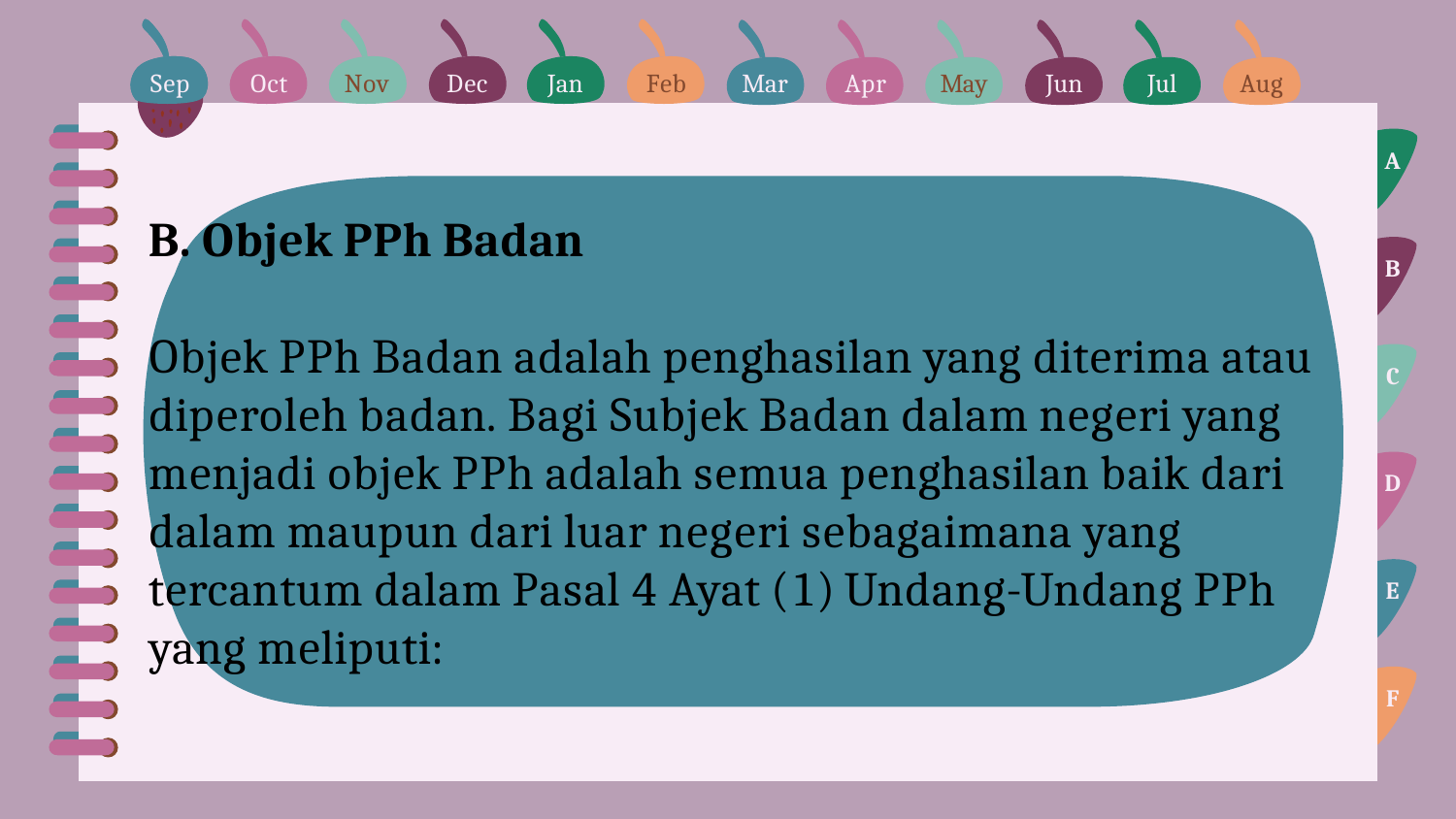

Sep

Sep
Oct
Nov
Dec
Jan
Feb
Mar
Apr
May
Jun
Jul
Aug

A
B. Objek PPh Badan

Objek PPh Badan adalah penghasilan yang diterima atau diperoleh badan. Bagi Subjek Badan dalam negeri yang menjadi objek PPh adalah semua penghasilan baik dari dalam maupun dari luar negeri sebagaimana yang tercantum dalam Pasal 4 Ayat (1) Undang-Undang PPh yang meliputi:
B
C
D
E
F